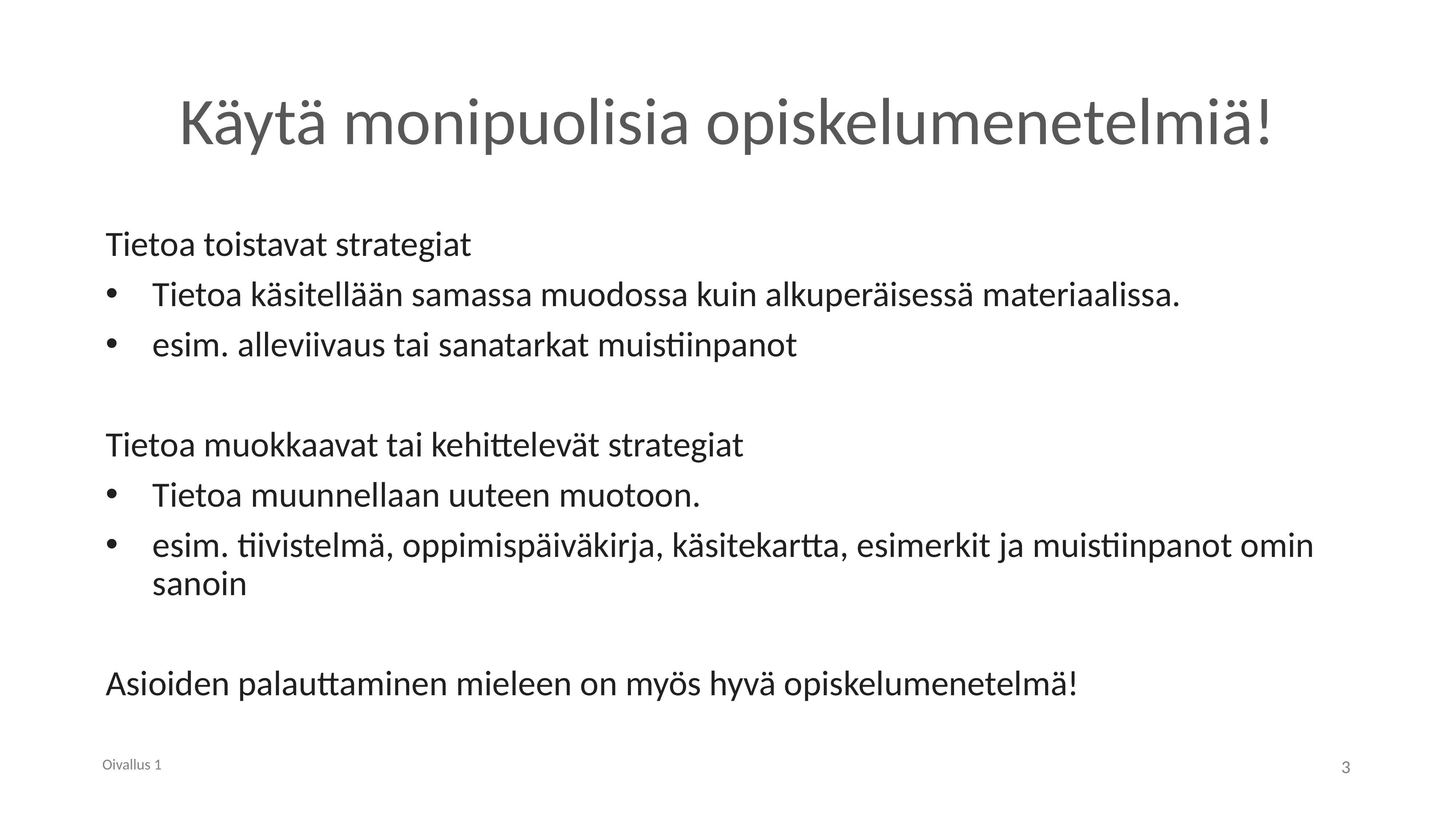

# Käytä monipuolisia opiskelumenetelmiä!
Tietoa toistavat strategiat
Tietoa käsitellään samassa muodossa kuin alkuperäisessä materiaalissa.
esim. alleviivaus tai sanatarkat muistiinpanot

Tietoa muokkaavat tai kehittelevät strategiat
Tietoa muunnellaan uuteen muotoon.
esim. tiivistelmä, oppimispäiväkirja, käsitekartta, esimerkit ja muistiinpanot omin sanoin

Asioiden palauttaminen mieleen on myös hyvä opiskelumenetelmä!
Oivallus 1
3